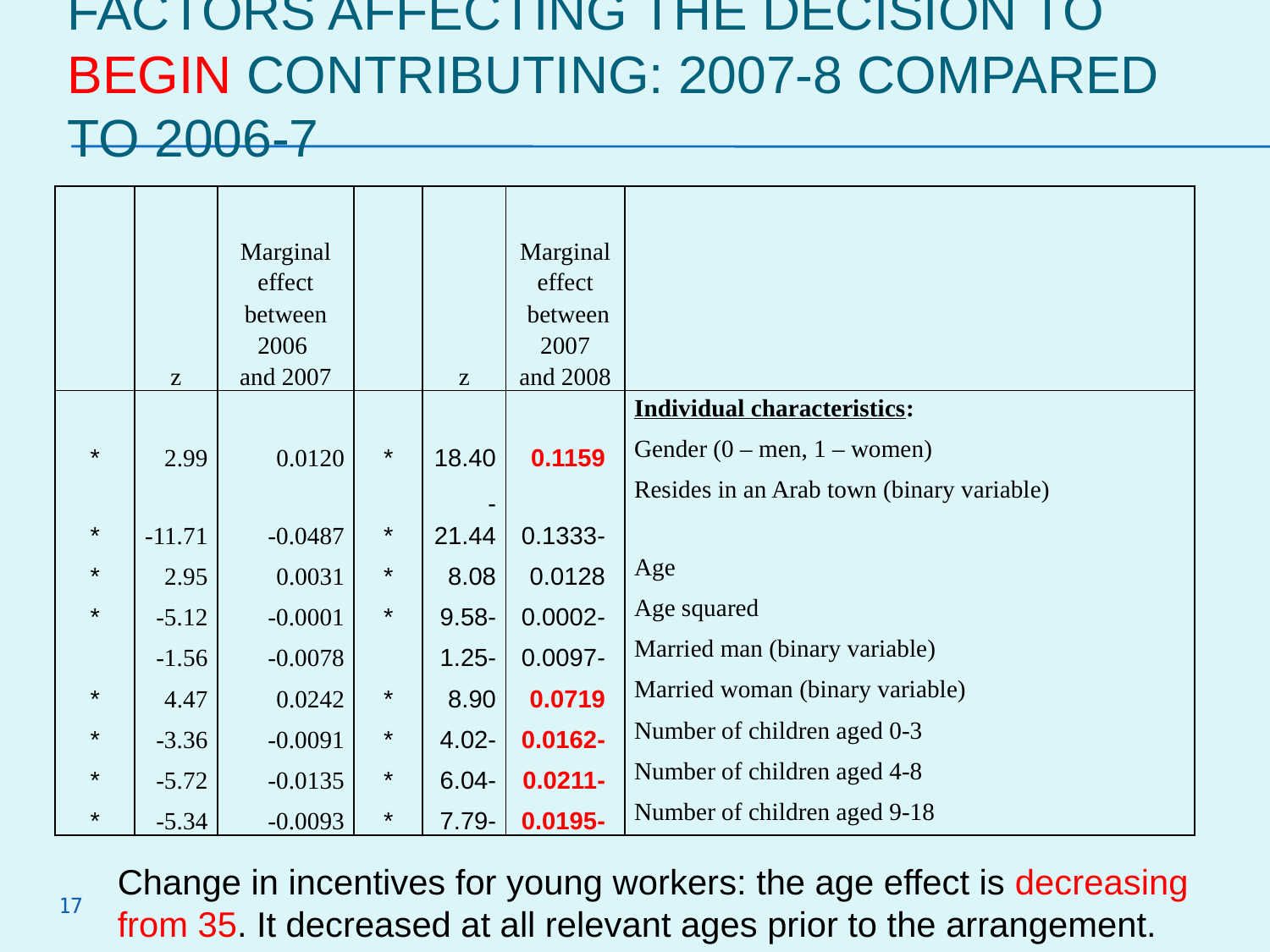

# Factors affecting the decision to begin contributing: 2007-8 compared to 2006-7
|  | z | Marginal effect between 2006 and 2007 |  | z | Marginal effect between 2007 and 2008 |  |
| --- | --- | --- | --- | --- | --- | --- |
|  |  |  |  |  |  | Individual characteristics: |
| \* | 2.99 | 0.0120 | \* | 18.40 | 0.1159 | Gender (0 – men, 1 – women) |
| \* | -11.71 | -0.0487 | \* | -21.44 | -0.1333 | Resides in an Arab town (binary variable) |
| \* | 2.95 | 0.0031 | \* | 8.08 | 0.0128 | Age |
| \* | -5.12 | -0.0001 | \* | -9.58 | -0.0002 | Age squared |
|  | -1.56 | -0.0078 |  | -1.25 | -0.0097 | Married man (binary variable) |
| \* | 4.47 | 0.0242 | \* | 8.90 | 0.0719 | Married woman (binary variable) |
| \* | -3.36 | -0.0091 | \* | -4.02 | -0.0162 | Number of children aged 0-3 |
| \* | -5.72 | -0.0135 | \* | -6.04 | -0.0211 | Number of children aged 4-8 |
| \* | -5.34 | -0.0093 | \* | -7.79 | -0.0195 | Number of children aged 9-18 |
Change in incentives for young workers: the age effect is decreasing from 35. It decreased at all relevant ages prior to the arrangement.
17